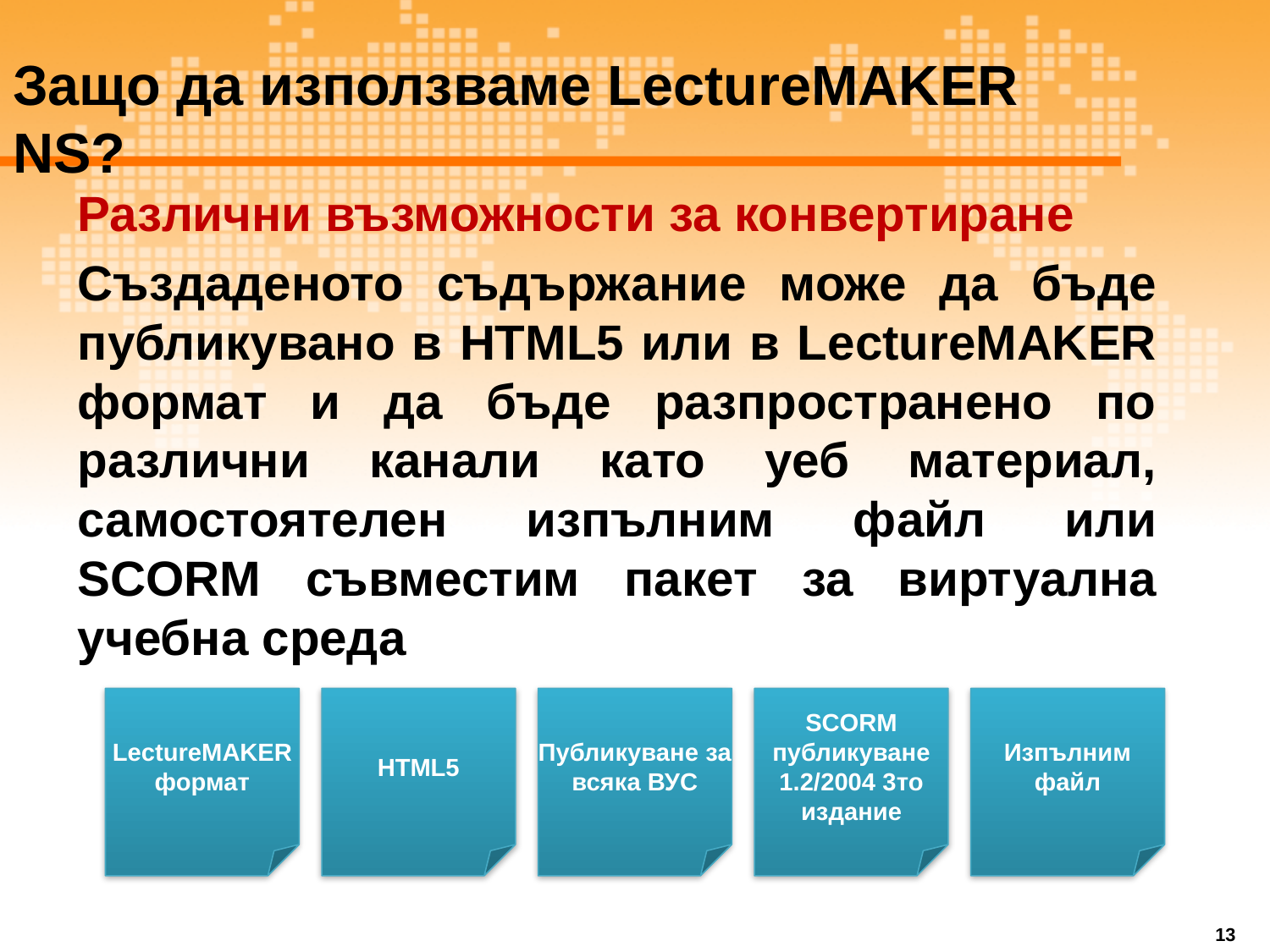

# Защо да използваме LectureMAKER NS?
Различни възможности за конвертиране
Създаденото съдържание може да бъде публикувано в HTML5 или в LectureMAKER формат и да бъде разпространено по различни канали като уеб материал, самостоятелен изпълним файл или SCORM съвместим пакет за виртуална учебна среда
LectureMAKER
формат
HTML5
Публикуване за всяка ВУС
SCORM
публикуване
1.2/2004 3то
издание
Изпълним файл
13